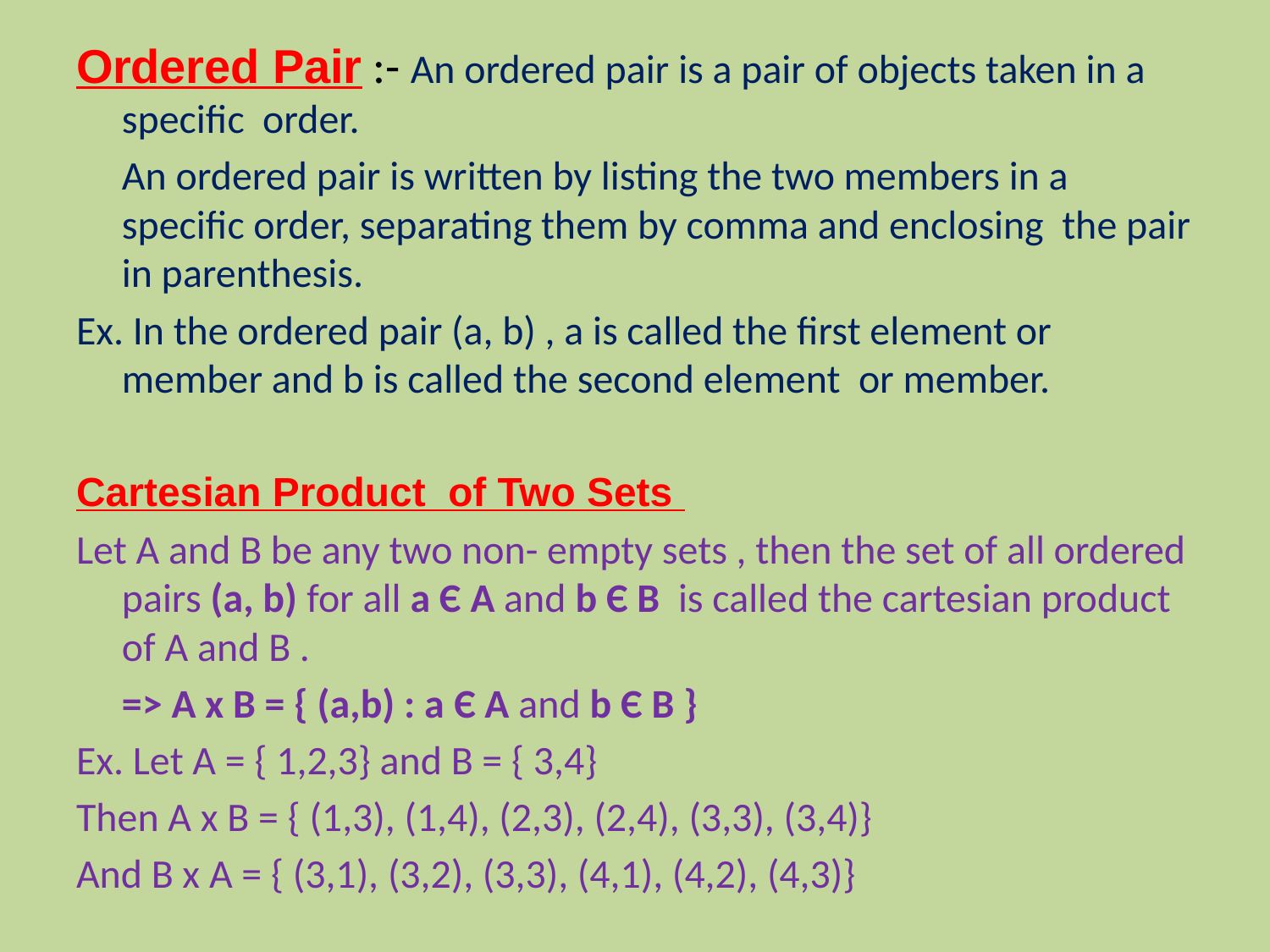

Ordered Pair :- An ordered pair is a pair of objects taken in a specific  order.
		An ordered pair is written by listing the two members in a specific order, separating them by comma and enclosing  the pair in parenthesis.
Ex. In the ordered pair (a, b) , a is called the first element or member and b is called the second element  or member.

Cartesian Product  of Two Sets
Let A and B be any two non- empty sets , then the set of all ordered pairs (a, b) for all a Є A and b Є B  is called the cartesian product  of A and B .
	=> A x B = { (a,b) : a Є A and b Є B }
Ex. Let A = { 1,2,3} and B = { 3,4}
Then A x B = { (1,3), (1,4), (2,3), (2,4), (3,3), (3,4)}
And B x A = { (3,1), (3,2), (3,3), (4,1), (4,2), (4,3)}